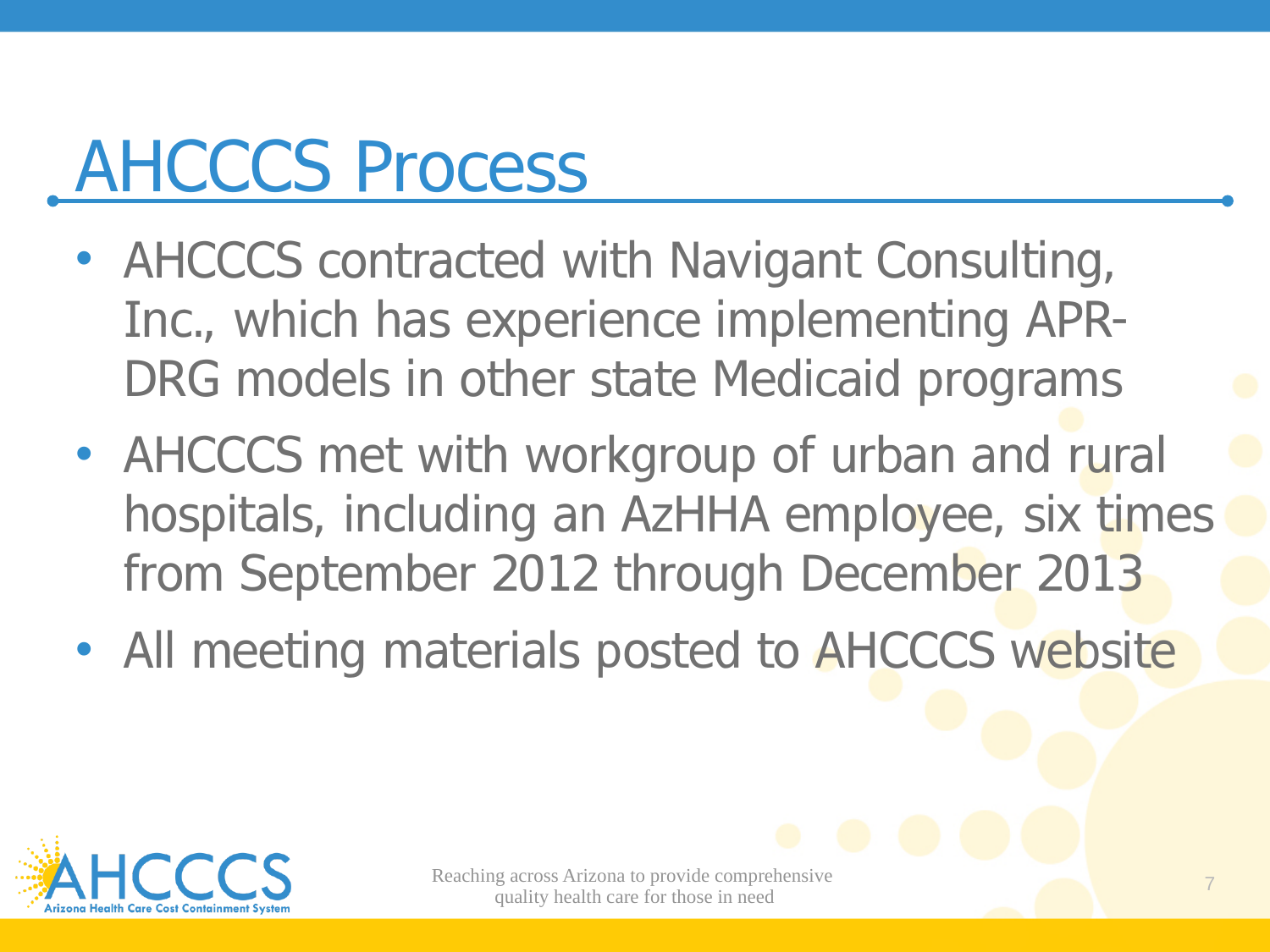

# AHCCCS Process
AHCCCS contracted with Navigant Consulting, Inc., which has experience implementing APR-DRG models in other state Medicaid programs
AHCCCS met with workgroup of urban and rural hospitals, including an AzHHA employee, six times from September 2012 through December 2013
All meeting materials posted to AHCCCS website

Reaching across Arizona to provide comprehensive
quality health care for those in need
7